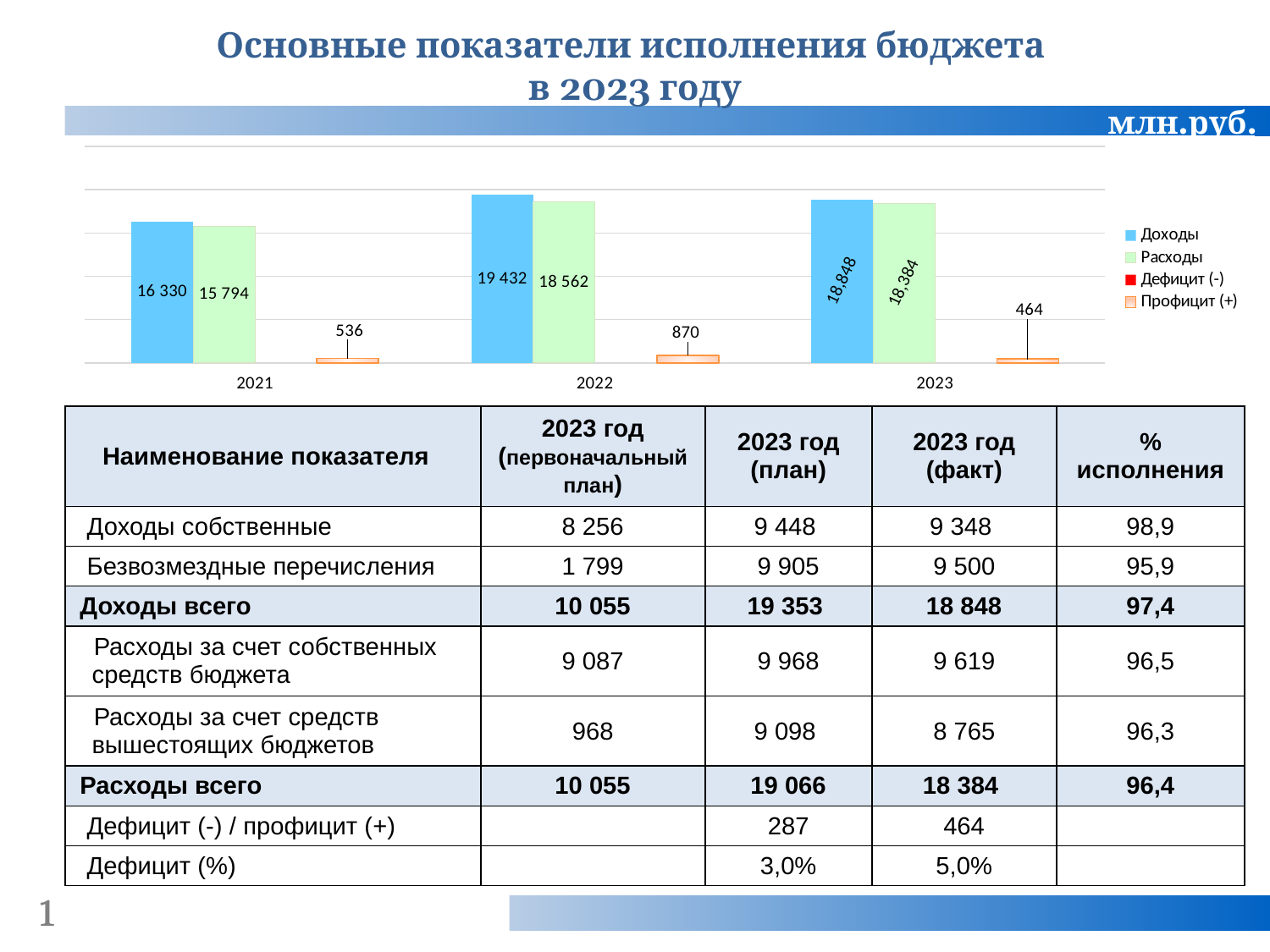

Основные показатели исполнения бюджета
в 2023 году
млн.руб.

### Chart

| Category | Доходы | Расходы | Дефицит (-) | Профицит (+) |
|---|---|---|---|---|
| 2021 | 16330.0 | 15794.0 | None | 536.0 |
| 2022 | 19432.0 | 18562.0 | None | 870.0 |
| 2023 | 18848.0 | 18384.0 | None | 464.0 |
| Наименование показателя | 2023 год (первоначальный план) | 2023 год (план) | 2023 год (факт) | % исполнения |
| --- | --- | --- | --- | --- |
| Доходы собственные | 8 256 | 9 448 | 9 348 | 98,9 |
| Безвозмездные перечисления | 1 799 | 9 905 | 9 500 | 95,9 |
| Доходы всего | 10 055 | 19 353 | 18 848 | 97,4 |
| Расходы за счет собственных средств бюджета | 9 087 | 9 968 | 9 619 | 96,5 |
| Расходы за счет средств вышестоящих бюджетов | 968 | 9 098 | 8 765 | 96,3 |
| Расходы всего | 10 055 | 19 066 | 18 384 | 96,4 |
| Дефицит (-) / профицит (+) |  | 287 | 464 |  |
| Дефицит (%) |  | 3,0% | 5,0% |  |
1